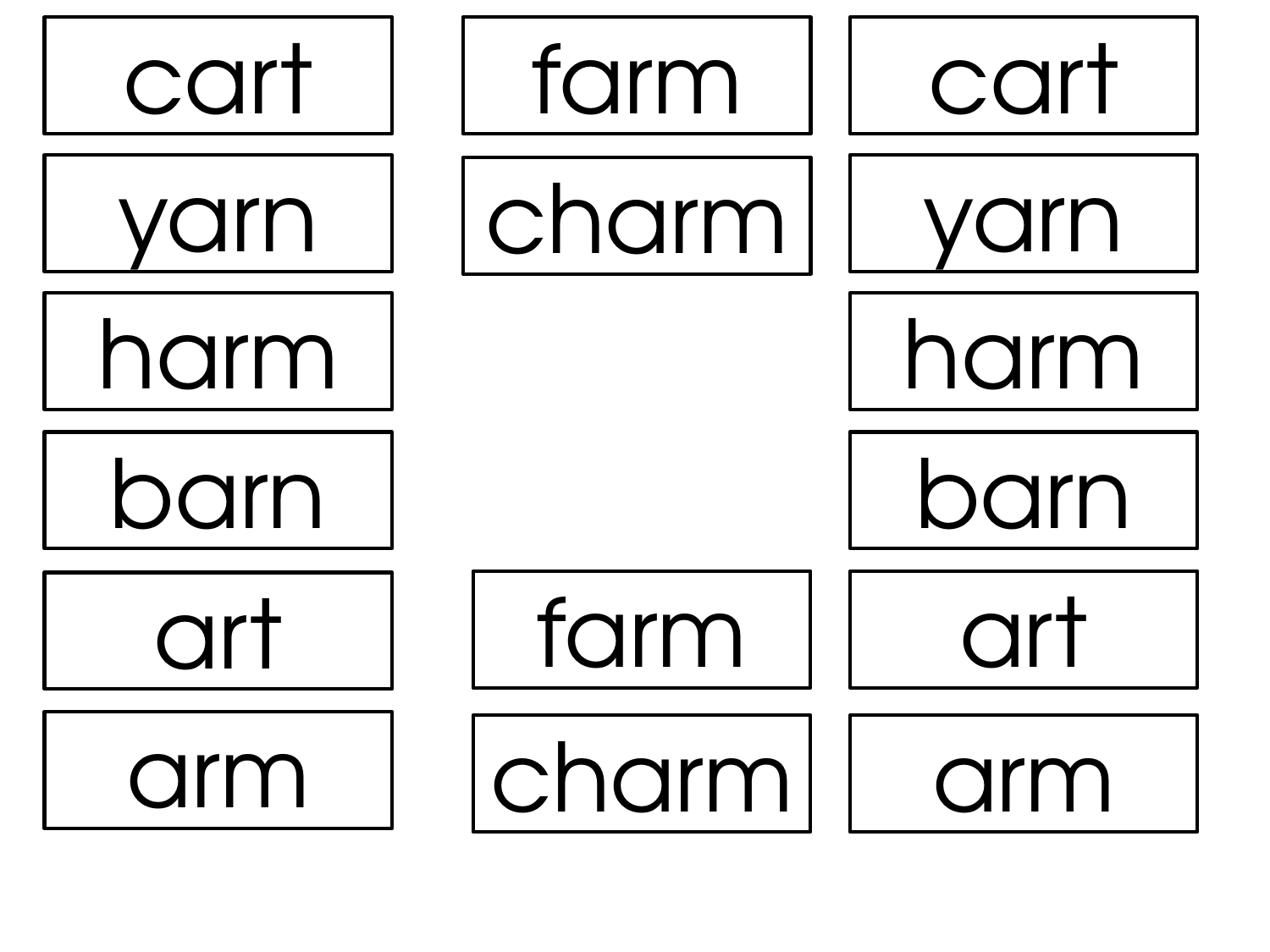

cart
farm
cart
yarn
yarn
charm
harm
harm
barn
barn
farm
art
art
arm
charm
arm